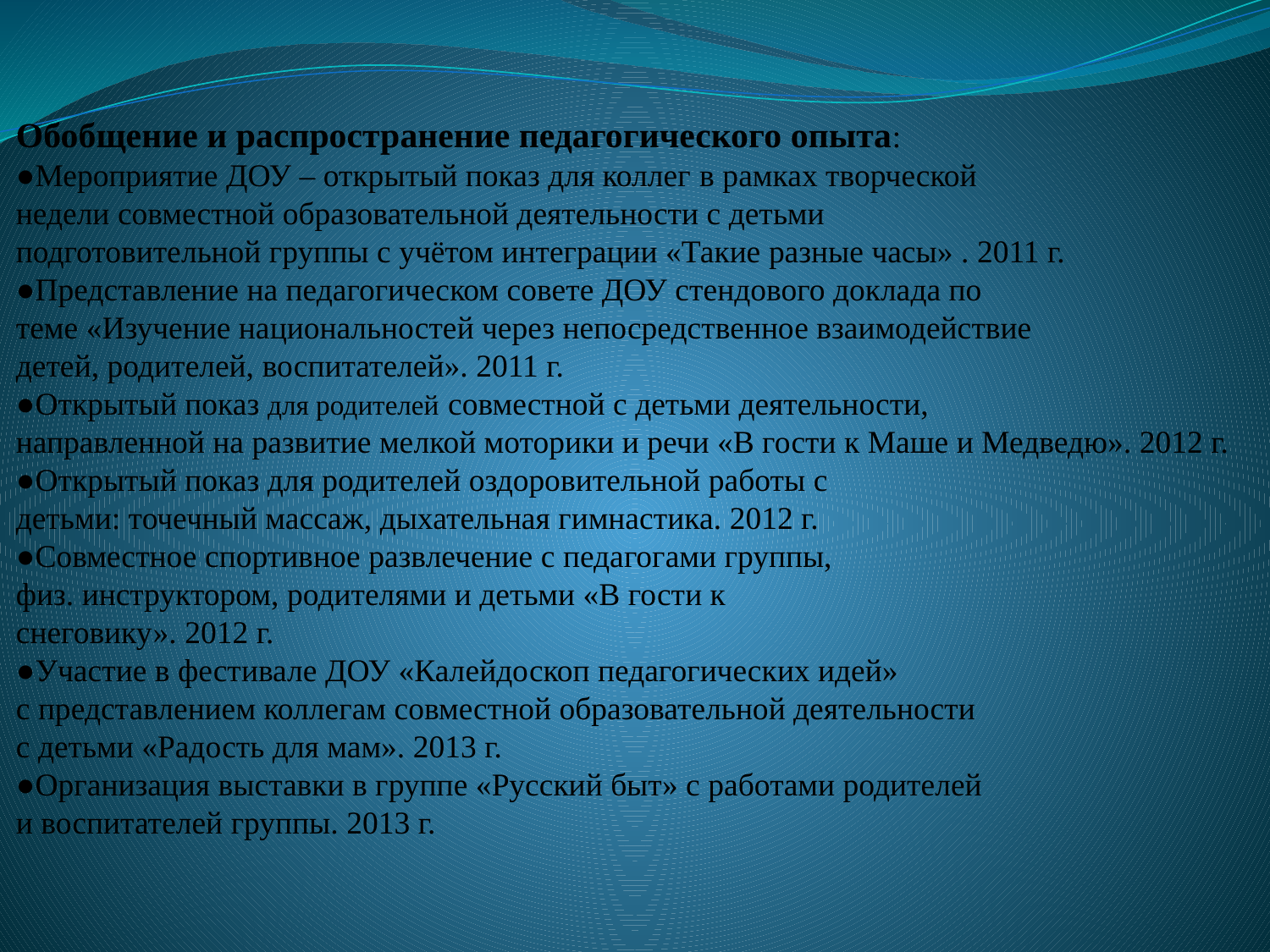

Обобщение и распространение педагогического опыта:
●Мероприятие ДОУ – открытый показ для коллег в рамках творческой
недели совместной образовательной деятельности с детьми
подготовительной группы с учётом интеграции «Такие разные часы» . 2011 г.
●Представление на педагогическом совете ДОУ стендового доклада по
теме «Изучение национальностей через непосредственное взаимодействие
детей, родителей, воспитателей». 2011 г.
●Открытый показ для родителей совместной с детьми деятельности,
направленной на развитие мелкой моторики и речи «В гости к Маше и Медведю». 2012 г.
●Открытый показ для родителей оздоровительной работы с
детьми: точечный массаж, дыхательная гимнастика. 2012 г.
●Совместное спортивное развлечение с педагогами группы,
физ. инструктором, родителями и детьми «В гости к
снеговику». 2012 г.
●Участие в фестивале ДОУ «Калейдоскоп педагогических идей»
с представлением коллегам совместной образовательной деятельности
с детьми «Радость для мам». 2013 г.
●Организация выставки в группе «Русский быт» с работами родителей
и воспитателей группы. 2013 г.